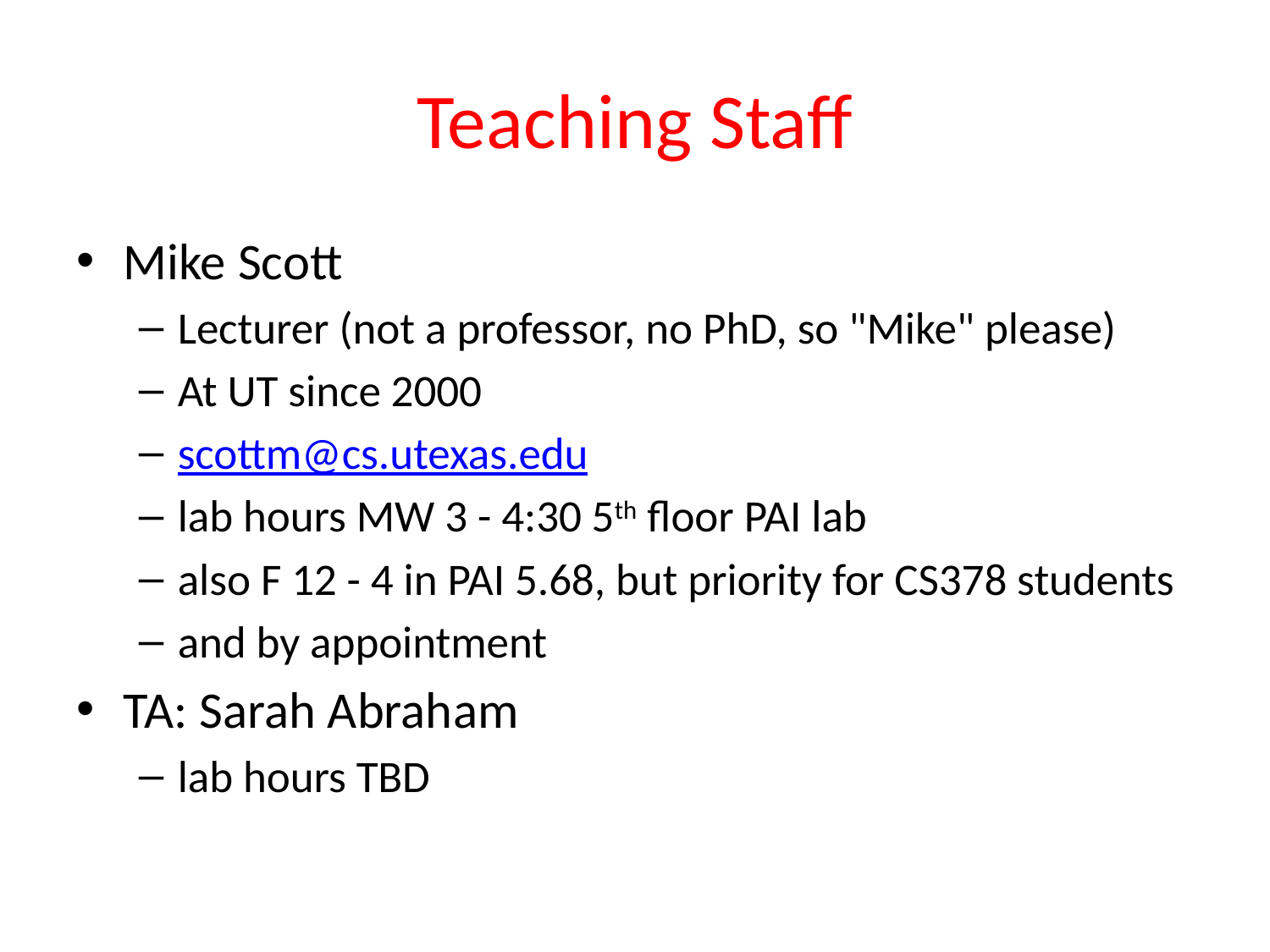

# Teaching Staff
Mike Scott
Lecturer (not a professor, no PhD, so "Mike" please)
At UT since 2000
scottm@cs.utexas.edu
lab hours MW 3 - 4:30 5th floor PAI lab
also F 12 - 4 in PAI 5.68, but priority for CS378 students
and by appointment
TA: Sarah Abraham
lab hours TBD